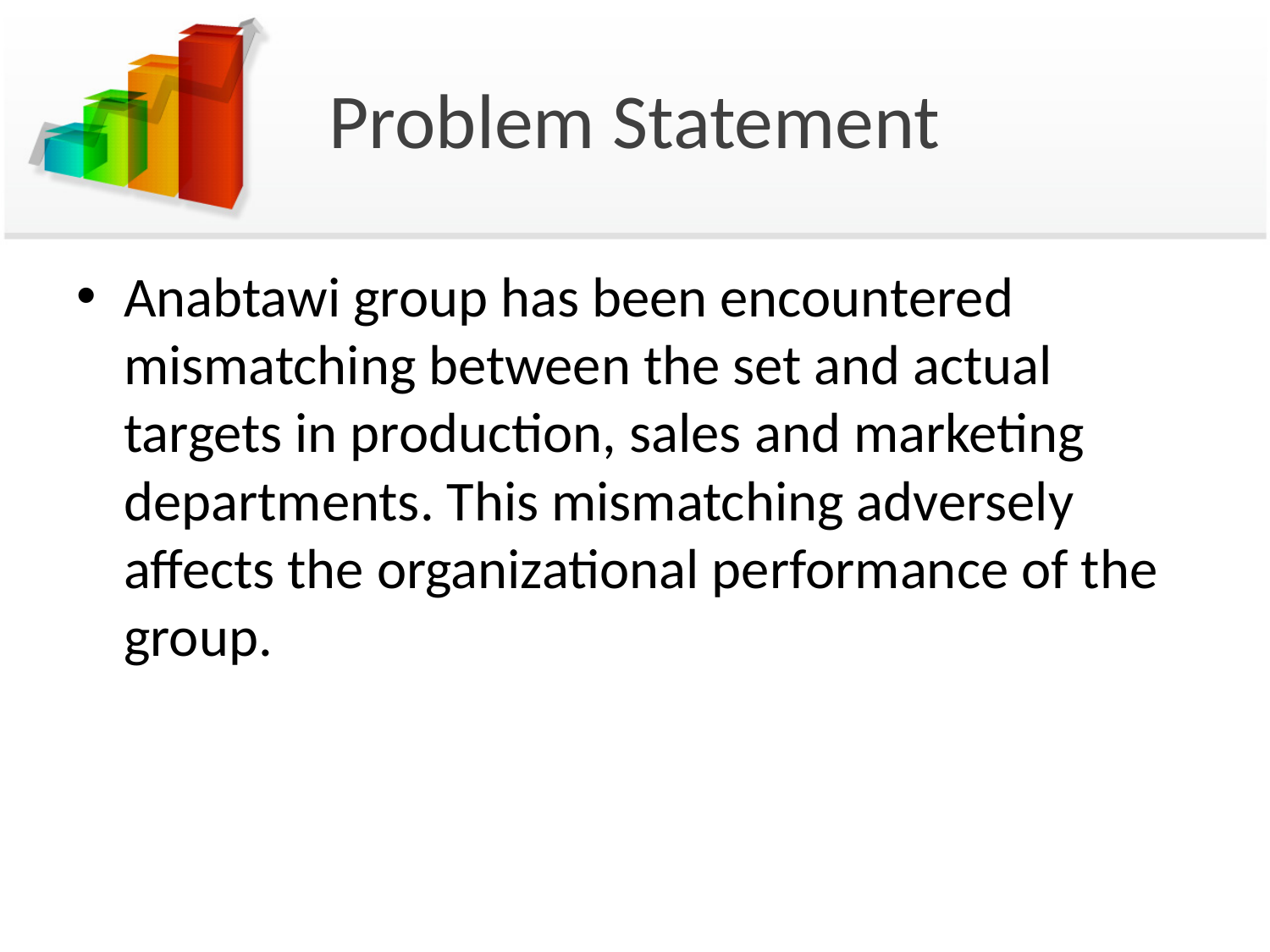

# Problem Statement
Anabtawi group has been encountered mismatching between the set and actual targets in production, sales and marketing departments. This mismatching adversely affects the organizational performance of the group.